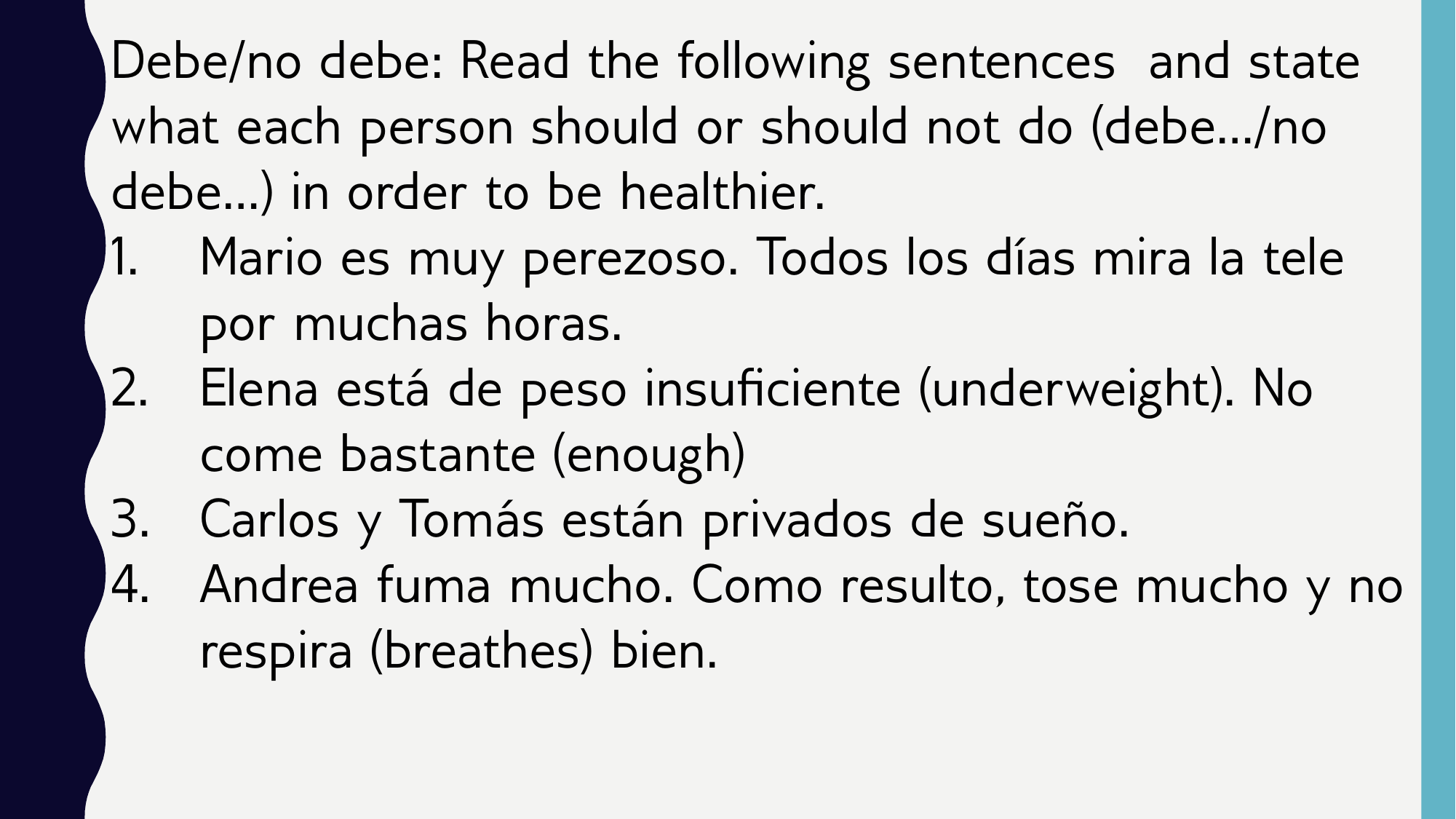

Debe/no debe: Read the following sentences  and state what each person should or should not do (debe…/no debe…) in order to be healthier.
Mario es muy perezoso. Todos los días mira la tele por muchas horas.
Elena está de peso insuficiente (underweight). No come bastante (enough)
Carlos y Tomás están privados de sueño.
Andrea fuma mucho. Como resulto, tose mucho y no respira (breathes) bien.